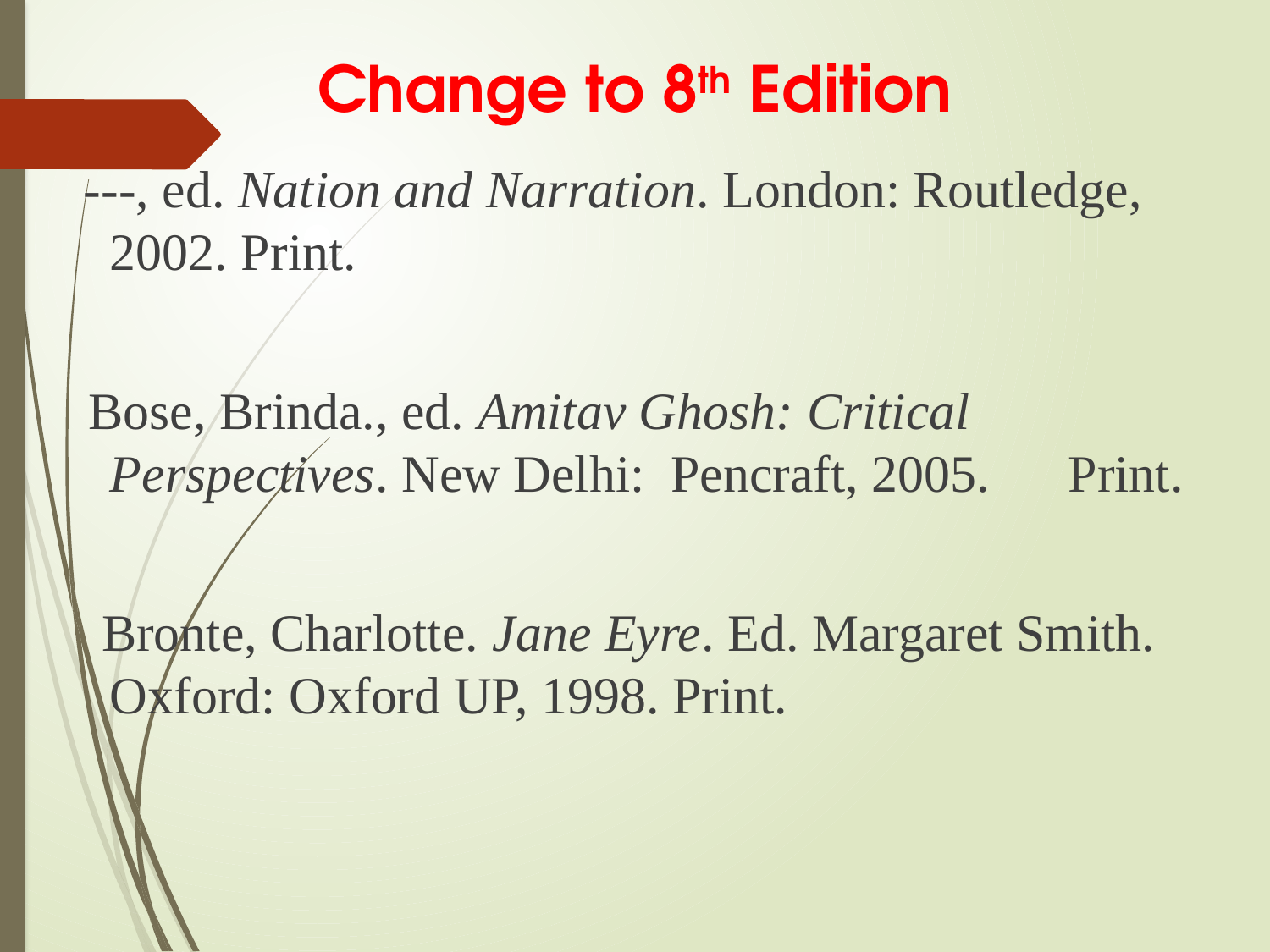

# Change to 8th Edition
  ---, ed. Nation and Narration. London: Routledge, 2002. Print.

  Bose, Brinda., ed. Amitav Ghosh: Critical Perspectives. New Delhi:  Pencraft, 2005.	 Print.

   Bronte, Charlotte. Jane Eyre. Ed. Margaret Smith. Oxford: Oxford UP, 1998. Print.